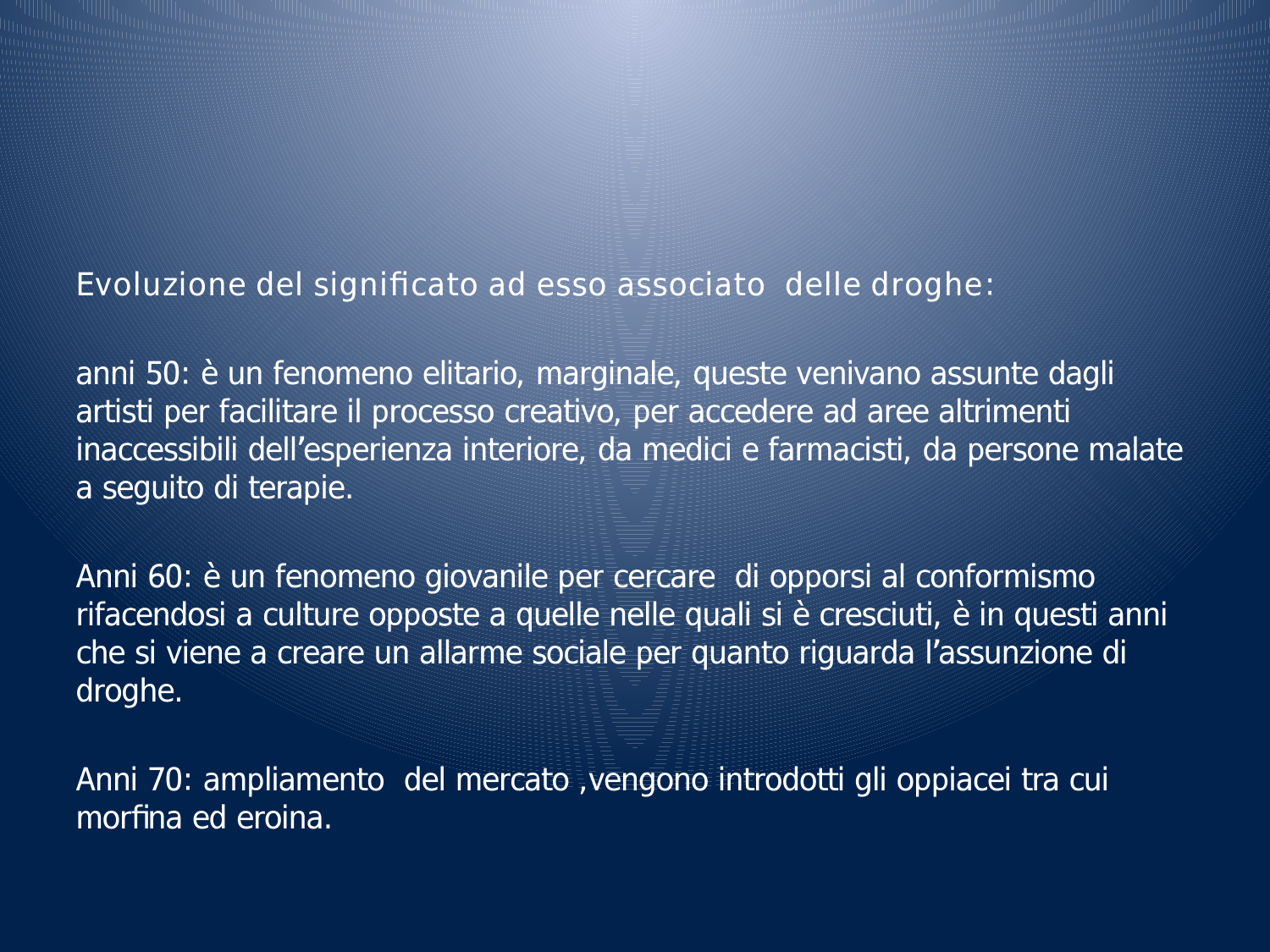

#
Evoluzione del significato ad esso associato  delle droghe:

anni 50: è un fenomeno elitario, marginale, queste venivano assunte dagli artisti per facilitare il processo creativo, per accedere ad aree altrimenti inaccessibili dell’esperienza interiore, da medici e farmacisti, da persone malate a seguito di terapie.

Anni 60: è un fenomeno giovanile per cercare  di opporsi al conformismo rifacendosi a culture opposte a quelle nelle quali si è cresciuti, è in questi anni che si viene a creare un allarme sociale per quanto riguarda l’assunzione di droghe.

Anni 70: ampliamento  del mercato ,vengono introdotti gli oppiacei tra cui morfina ed eroina.